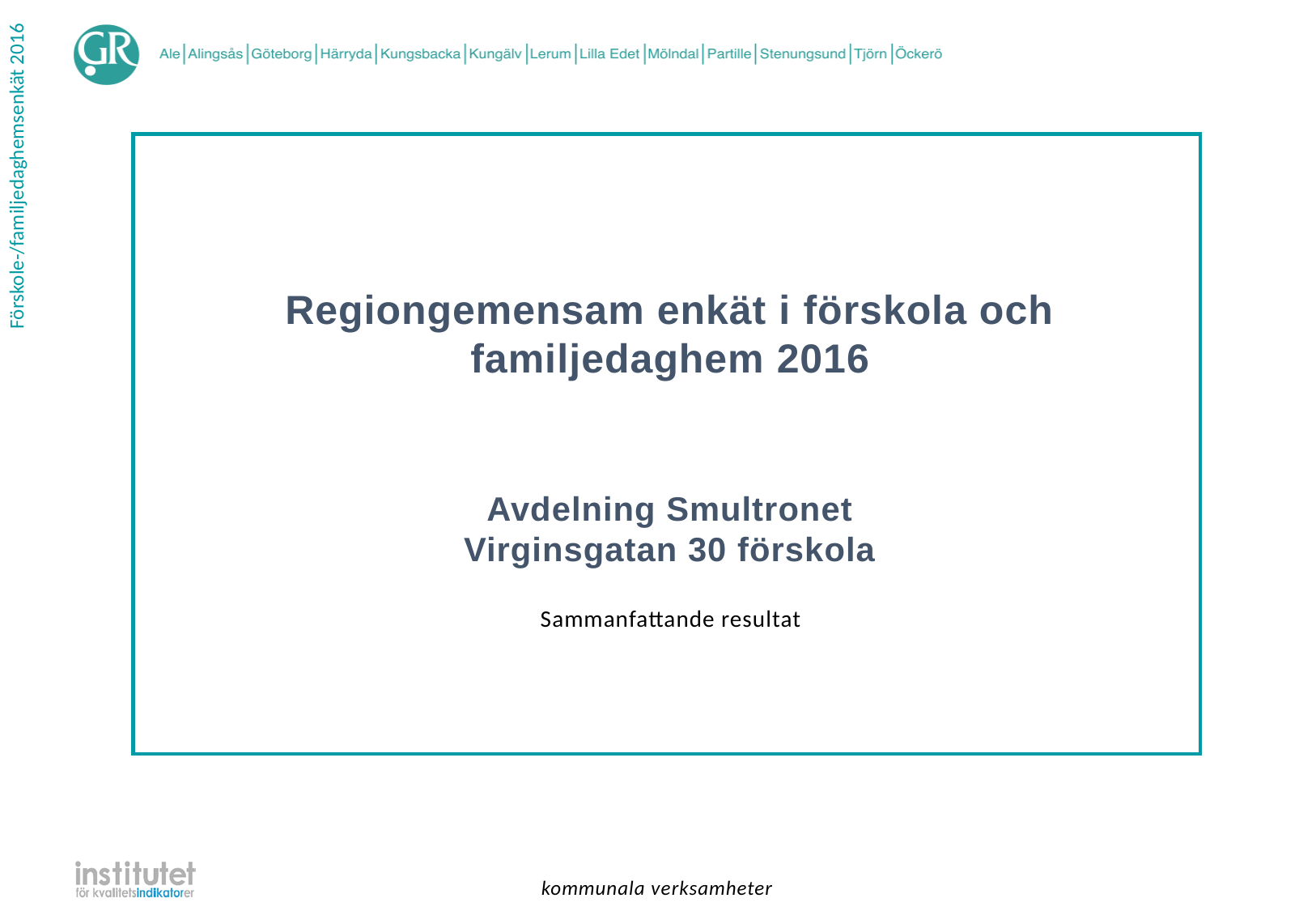

Regiongemensam enkät i förskola och familjedaghem 2016
Avdelning Smultronet
Virginsgatan 30 förskola
| Sammanfattande resultat |
| --- |
kommunala verksamheter